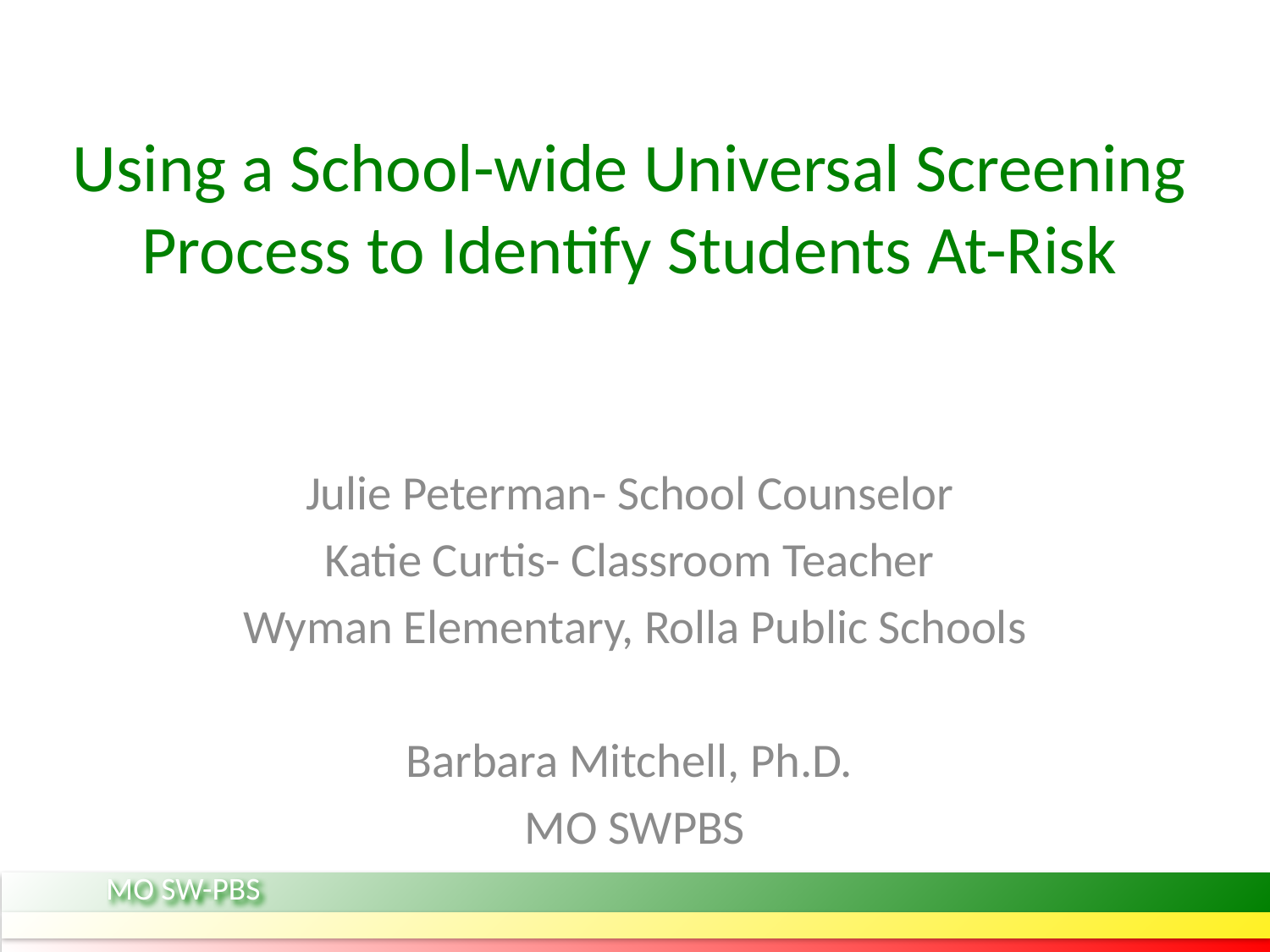

# Using a School-wide Universal Screening Process to Identify Students At-Risk

Julie Peterman- School Counselor
Katie Curtis- Classroom Teacher
Wyman Elementary, Rolla Public Schools

Barbara Mitchell, Ph.D.
MO SWPBS

MO SW-PBS